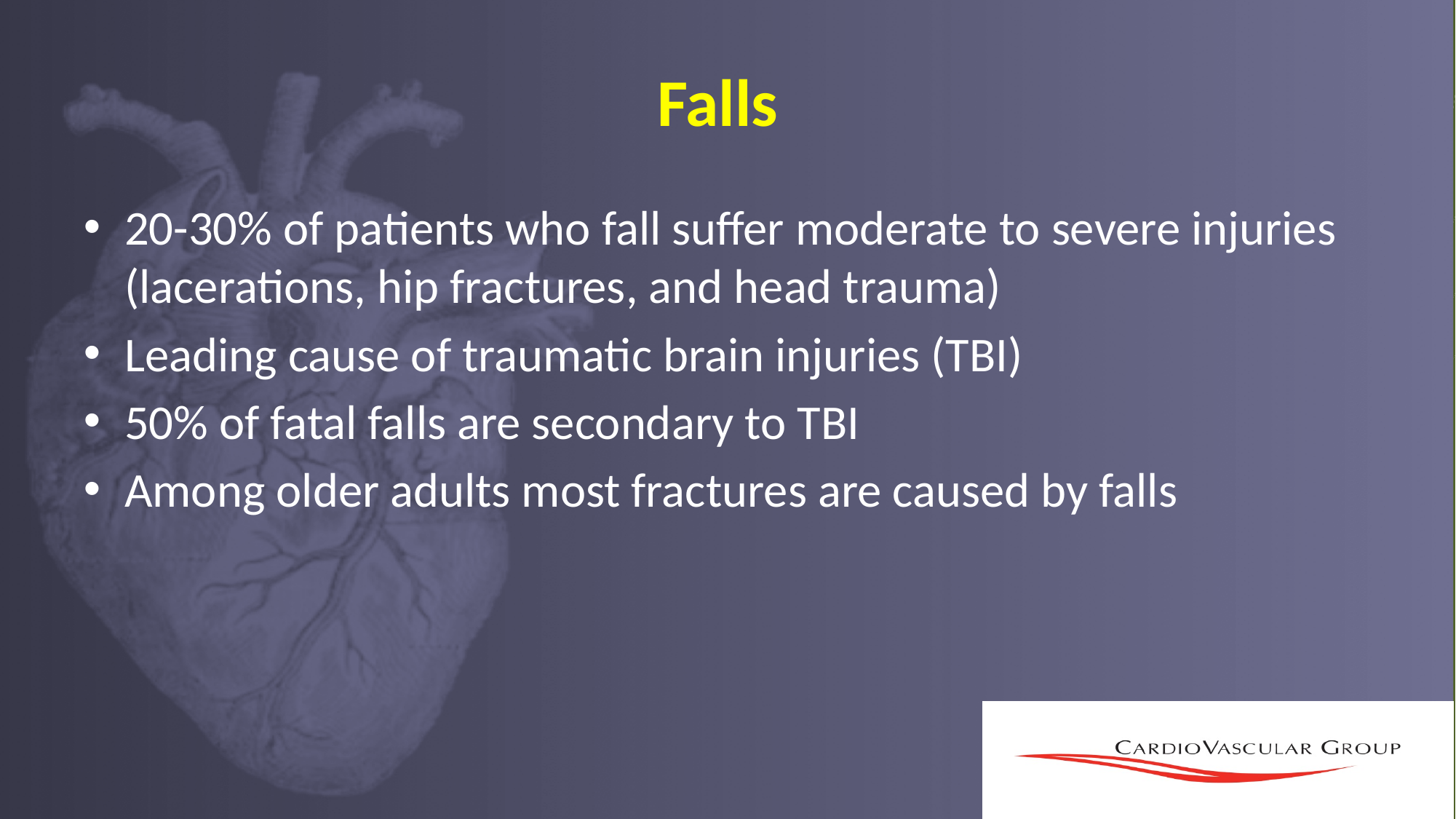

Falls
20-30% of patients who fall suffer moderate to severe injuries (lacerations, hip fractures, and head trauma)
Leading cause of traumatic brain injuries (TBI)
50% of fatal falls are secondary to TBI
Among older adults most fractures are caused by falls